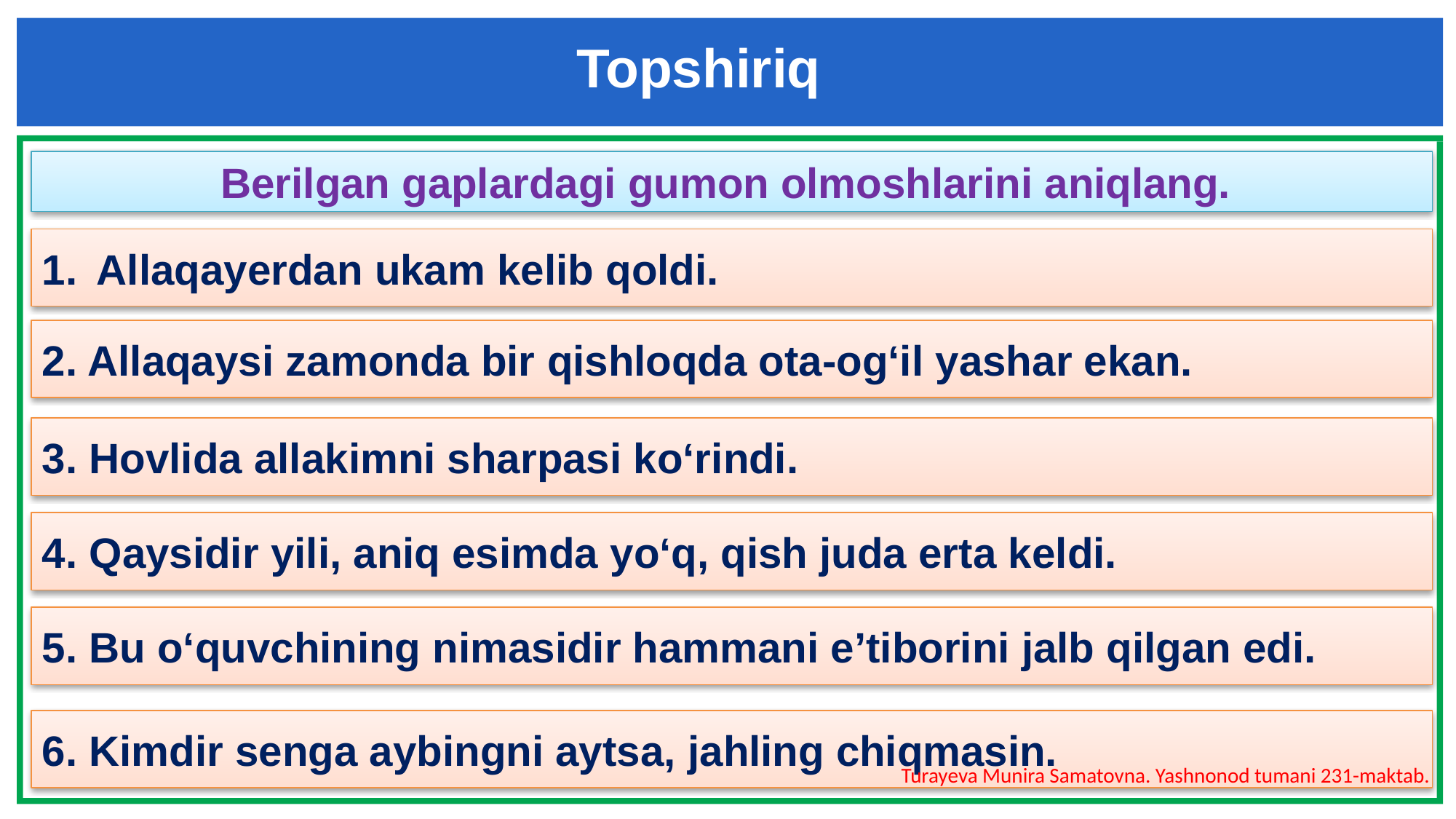

Topshiriq
Berilgan gaplardagi gumon olmoshlarini aniqlang.
Allaqayerdan ukam kelib qoldi.
2. Allaqaysi zamonda bir qishloqda ota-og‘il yashar ekan.
3. Hovlida allakimni sharpasi ko‘rindi.
4. Qaysidir yili, aniq esimda yo‘q, qish juda erta keldi.
5. Bu o‘quvchining nimasidir hammani e’tiborini jalb qilgan edi.
6. Kimdir senga aybingni aytsa, jahling chiqmasin.
Turayeva Munira Samatovna. Yashnonod tumani 231-maktab.